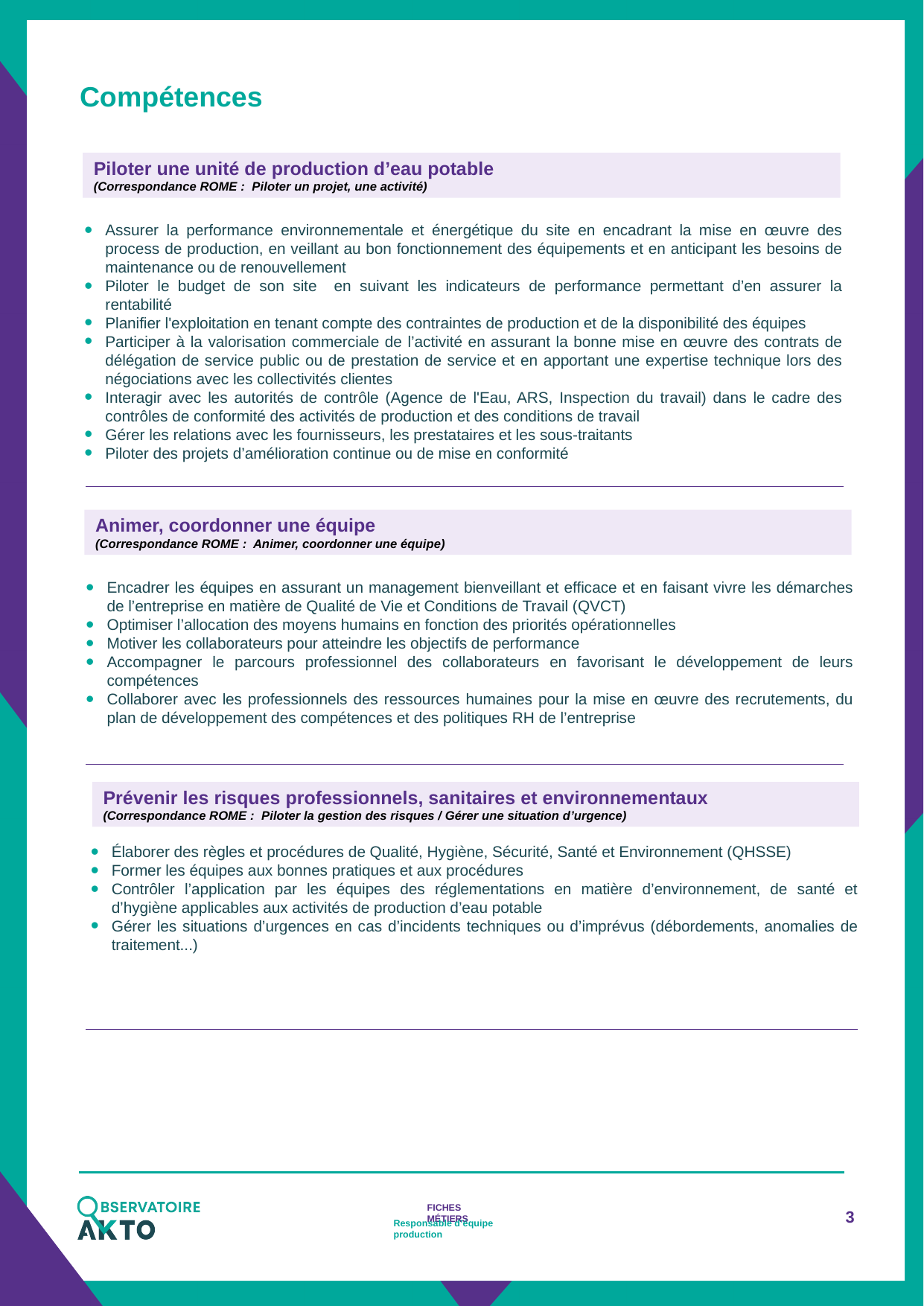

Compétences
Piloter une unité de production d’eau potable
(Correspondance ROME :  Piloter un projet, une activité)
Assurer la performance environnementale et énergétique du site en encadrant la mise en œuvre des process de production, en veillant au bon fonctionnement des équipements et en anticipant les besoins de maintenance ou de renouvellement
Piloter le budget de son site  en suivant les indicateurs de performance permettant d’en assurer la rentabilité
Planifier l'exploitation en tenant compte des contraintes de production et de la disponibilité des équipes
Participer à la valorisation commerciale de l’activité en assurant la bonne mise en œuvre des contrats de délégation de service public ou de prestation de service et en apportant une expertise technique lors des négociations avec les collectivités clientes
Interagir avec les autorités de contrôle (Agence de l'Eau, ARS, Inspection du travail) dans le cadre des contrôles de conformité des activités de production et des conditions de travail
Gérer les relations avec les fournisseurs, les prestataires et les sous-traitants
Piloter des projets d’amélioration continue ou de mise en conformité
Animer, coordonner une équipe
(Correspondance ROME :  Animer, coordonner une équipe)
Encadrer les équipes en assurant un management bienveillant et efficace et en faisant vivre les démarches de l’entreprise en matière de Qualité de Vie et Conditions de Travail (QVCT)
Optimiser l’allocation des moyens humains en fonction des priorités opérationnelles
Motiver les collaborateurs pour atteindre les objectifs de performance
Accompagner le parcours professionnel des collaborateurs en favorisant le développement de leurs compétences
Collaborer avec les professionnels des ressources humaines pour la mise en œuvre des recrutements, du plan de développement des compétences et des politiques RH de l’entreprise
Prévenir les risques professionnels, sanitaires et environnementaux
(Correspondance ROME :  Piloter la gestion des risques / Gérer une situation d’urgence)
Élaborer des règles et procédures de Qualité, Hygiène, Sécurité, Santé et Environnement (QHSSE)
Former les équipes aux bonnes pratiques et aux procédures
Contrôler l’application par les équipes des réglementations en matière d’environnement, de santé et d’hygiène applicables aux activités de production d’eau potable
Gérer les situations d’urgences en cas d’incidents techniques ou d’imprévus (débordements, anomalies de traitement...)
3
Responsable d’équipe production